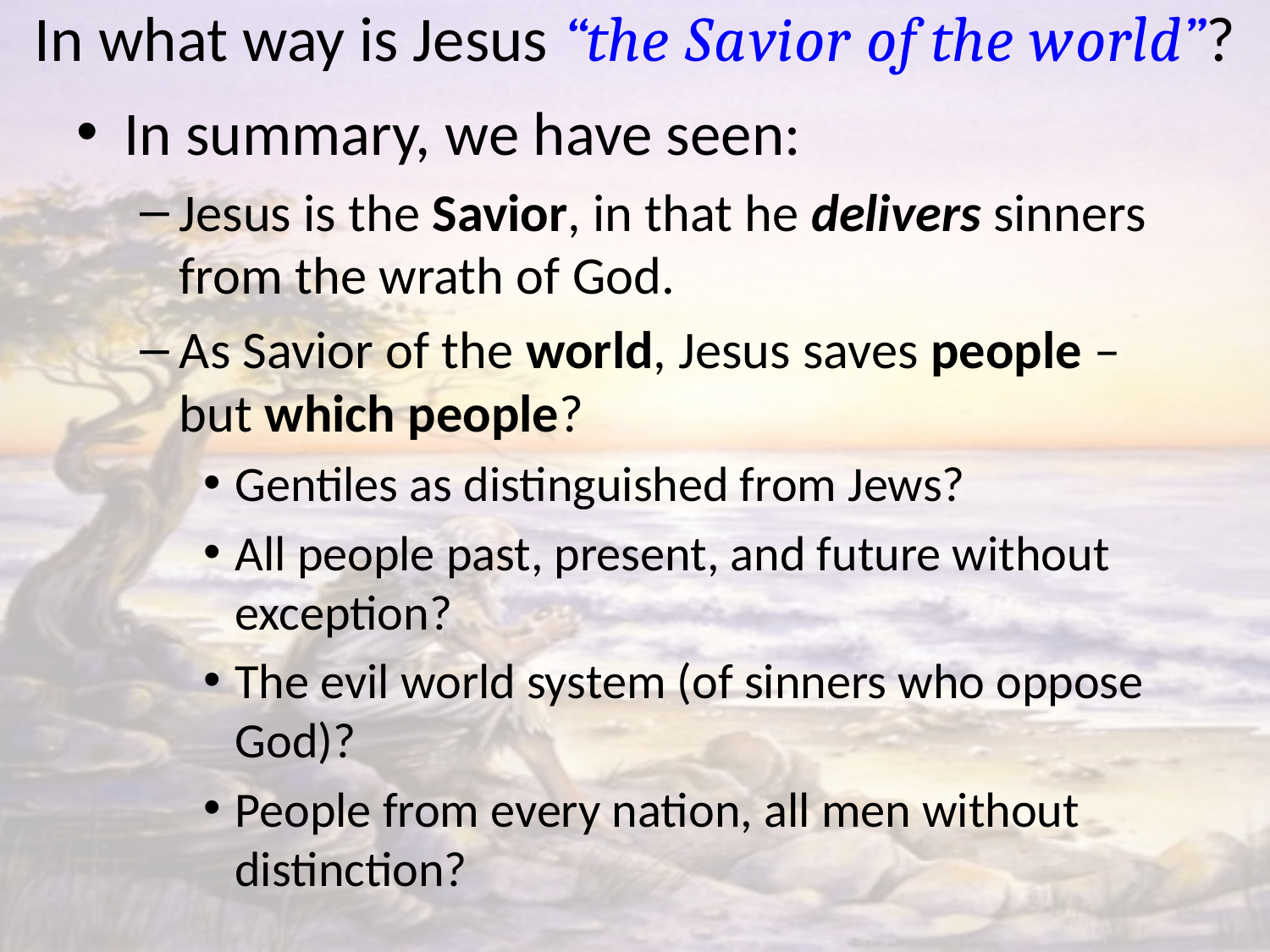

# In what way is Jesus “the Savior of the world”?
In summary, we have seen:
Jesus is the Savior, in that he delivers sinners from the wrath of God.
As Savior of the world, Jesus saves people – but which people?
Gentiles as distinguished from Jews?
All people past, present, and future without exception?
The evil world system (of sinners who oppose God)?
People from every nation, all men without distinction?